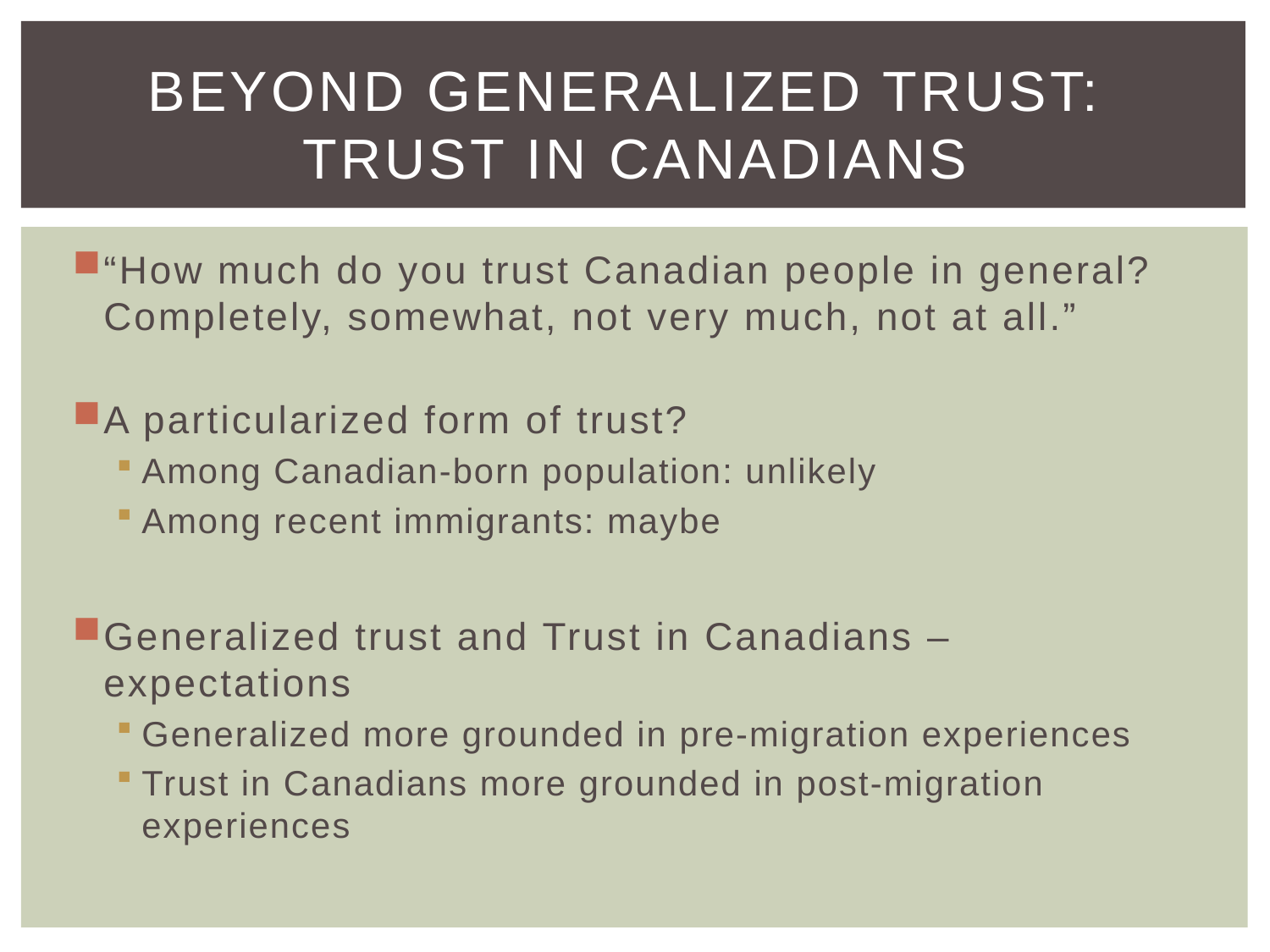

# Beyond Generalized trust: trust in canadians
“How much do you trust Canadian people in general? Completely, somewhat, not very much, not at all.”

A particularized form of trust?
Among Canadian-born population: unlikely
Among recent immigrants: maybe

Generalized trust and Trust in Canadians – expectations
Generalized more grounded in pre-migration experiences
Trust in Canadians more grounded in post-migration experiences